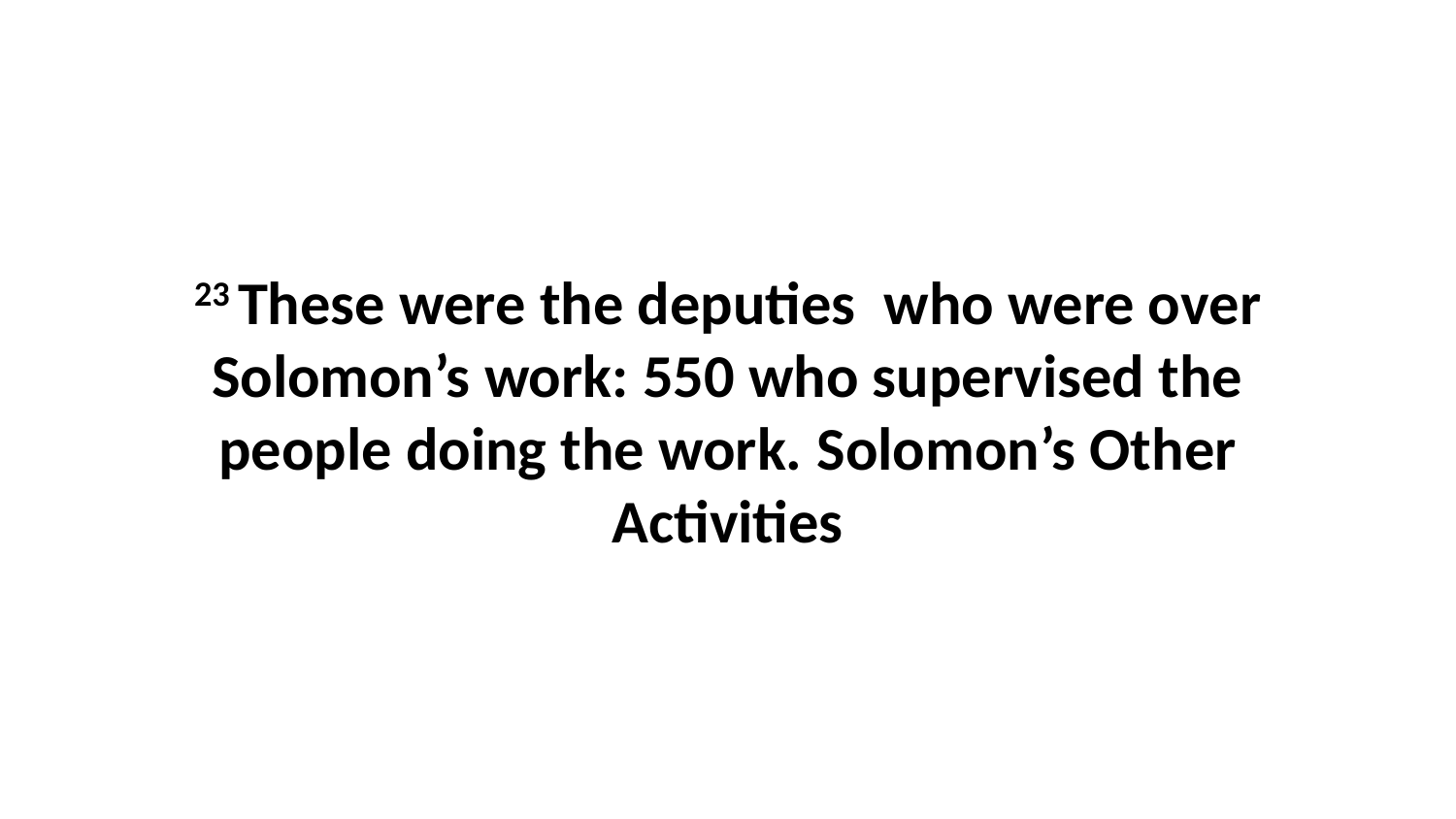

23 These were the deputies  who were over Solomon’s work: 550 who supervised the people doing the work. Solomon’s Other Activities